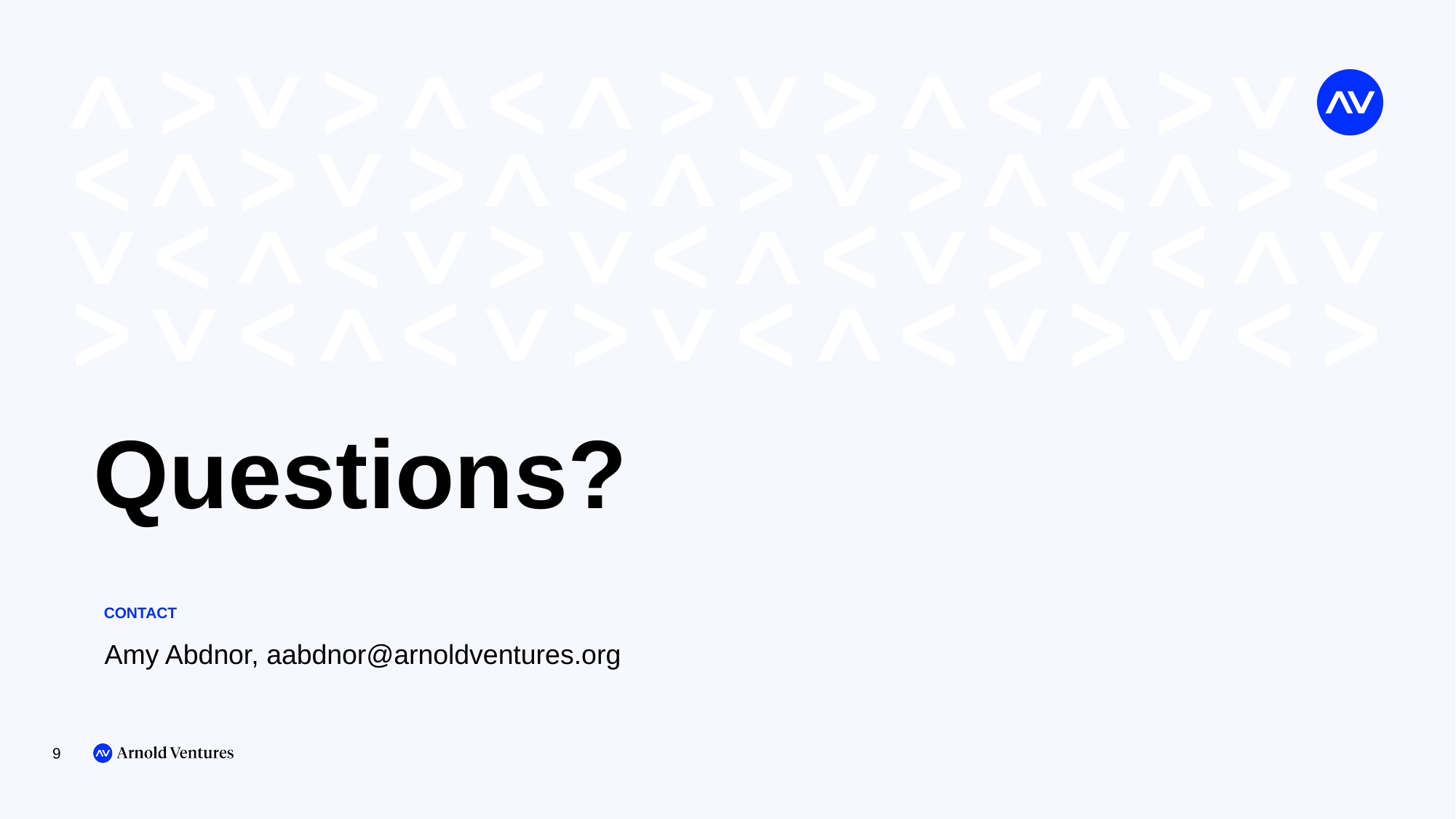

# Questions?
CONTACT
Amy Abdnor, aabdnor@arnoldventures.org
9